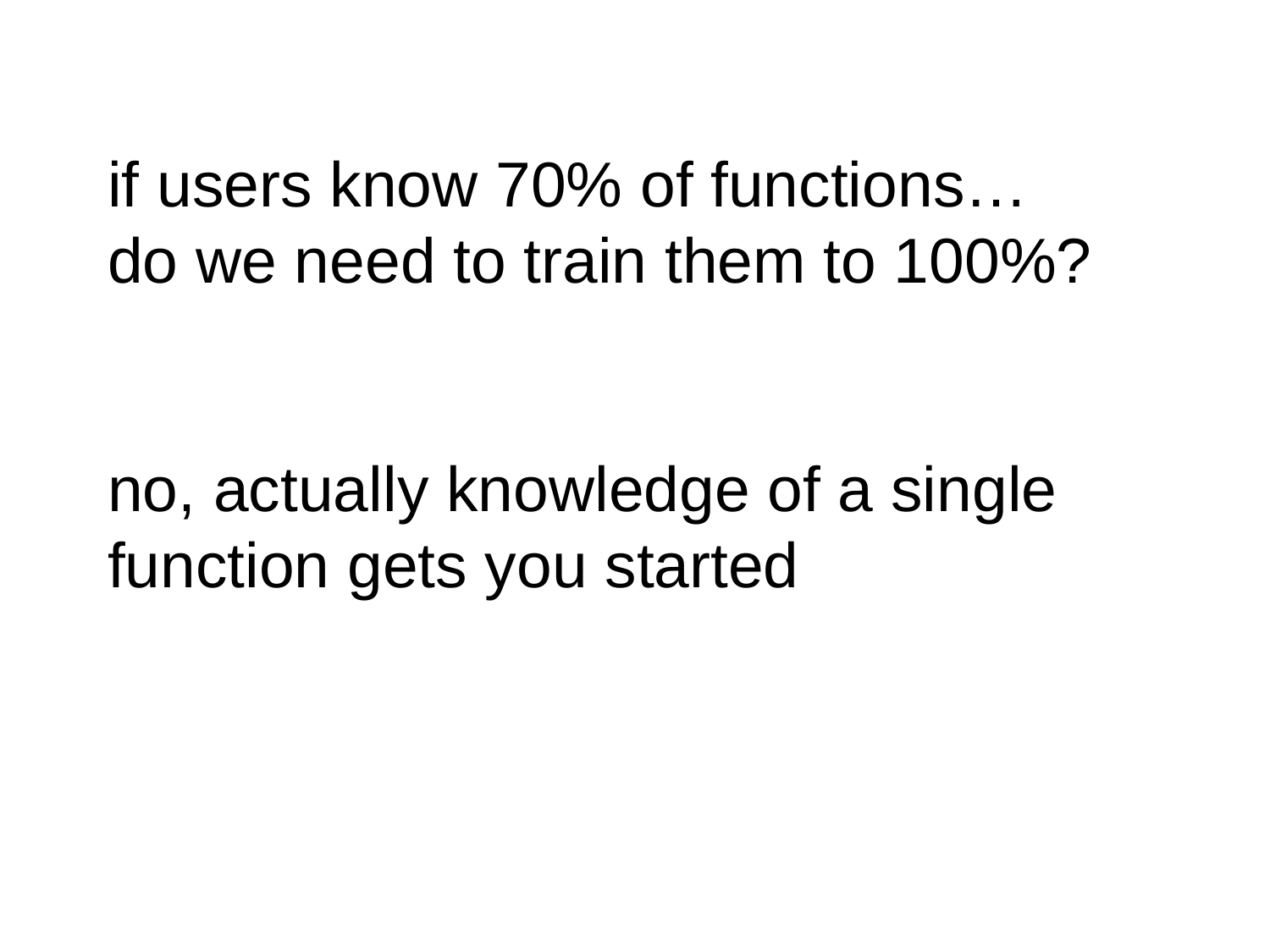

if users know 70% of functions…
do we need to train them to 100%?

no, actually knowledge of a single function gets you started